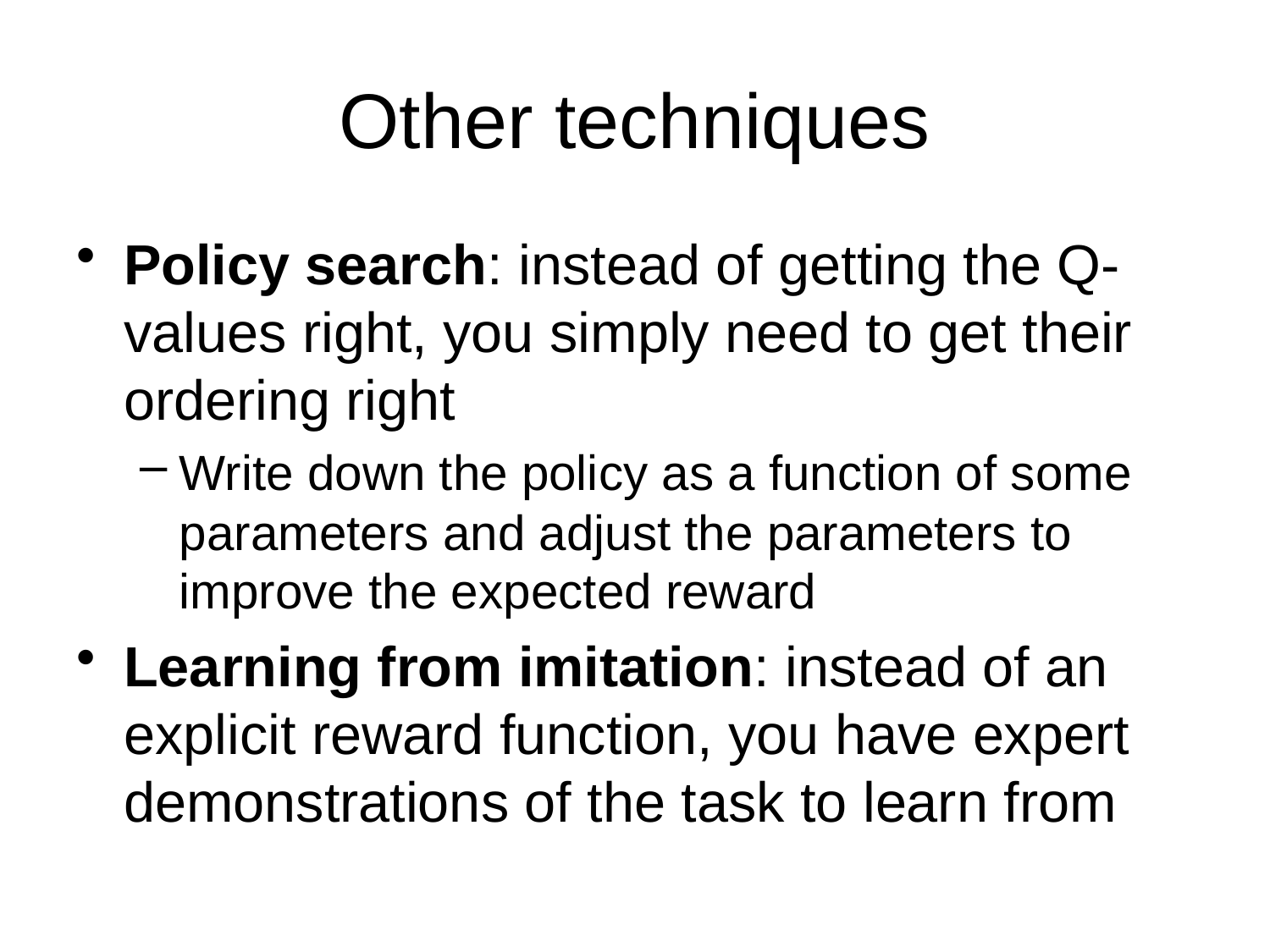

# Other techniques
Policy search: instead of getting the Q-values right, you simply need to get their ordering right
Write down the policy as a function of some parameters and adjust the parameters to improve the expected reward
Learning from imitation: instead of an explicit reward function, you have expert demonstrations of the task to learn from